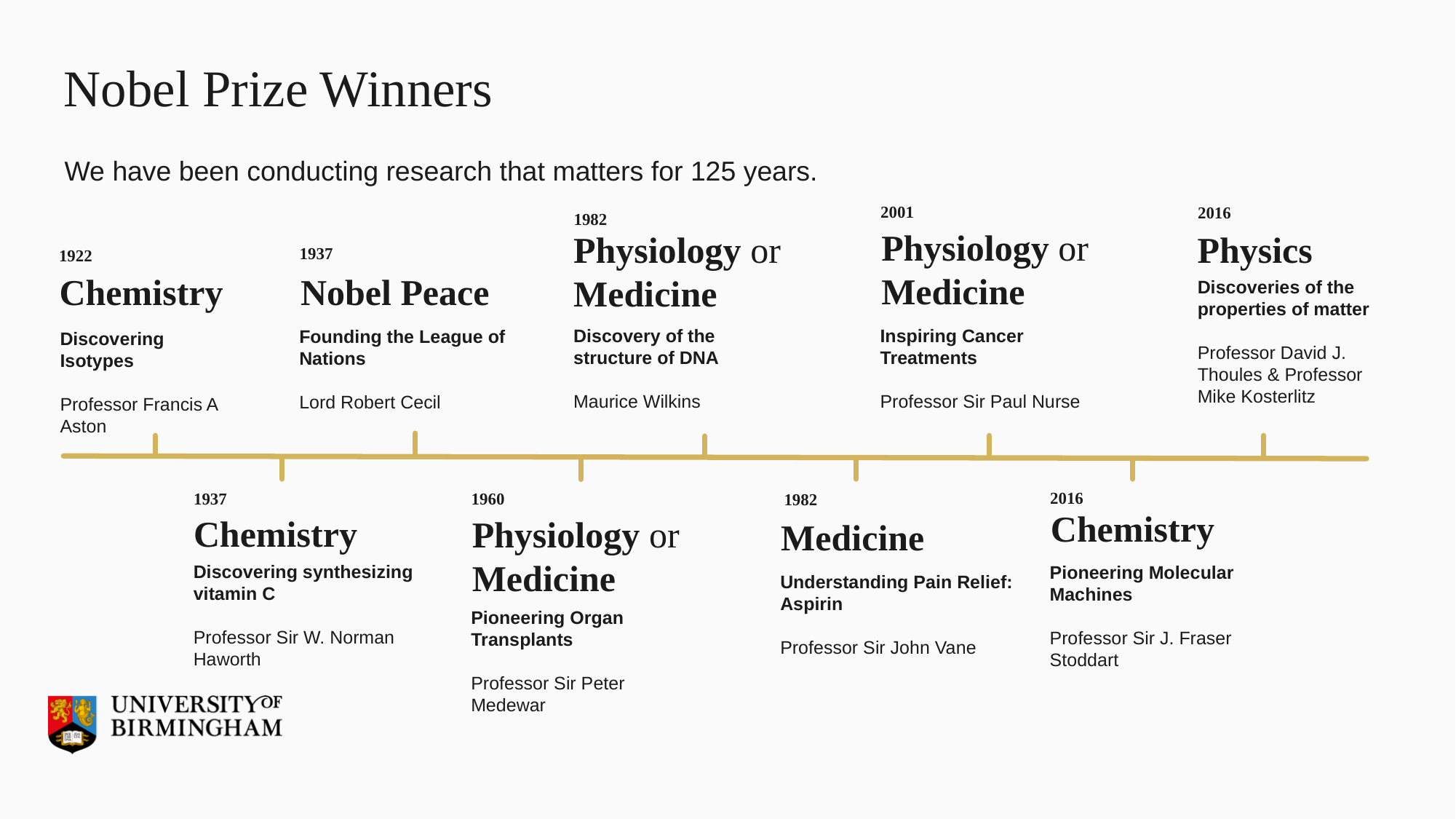

Nobel Prize Winners
We have been conducting research that matters for 125 years.
2001
2016
1982
Physiology or
Medicine
Physiology or Medicine
Physics
1937
1922
Chemistry
Nobel Peace
Discoveries of the properties of matter

Professor David J. Thoules & Professor Mike Kosterlitz
Discovery of the
structure of DNA

Maurice Wilkins
Inspiring Cancer Treatments

Professor Sir Paul Nurse
Founding the League of Nations

Lord Robert Cecil
Discovering Isotypes

Professor Francis A Aston
2016
1937
1960
1982
Chemistry
Chemistry
Physiology or
Medicine
Medicine
Discovering synthesizing vitamin C

Professor Sir W. Norman Haworth
Pioneering Molecular Machines

Professor Sir J. Fraser Stoddart
Understanding Pain Relief: Aspirin

Professor Sir John Vane
Pioneering Organ Transplants

Professor Sir Peter Medewar